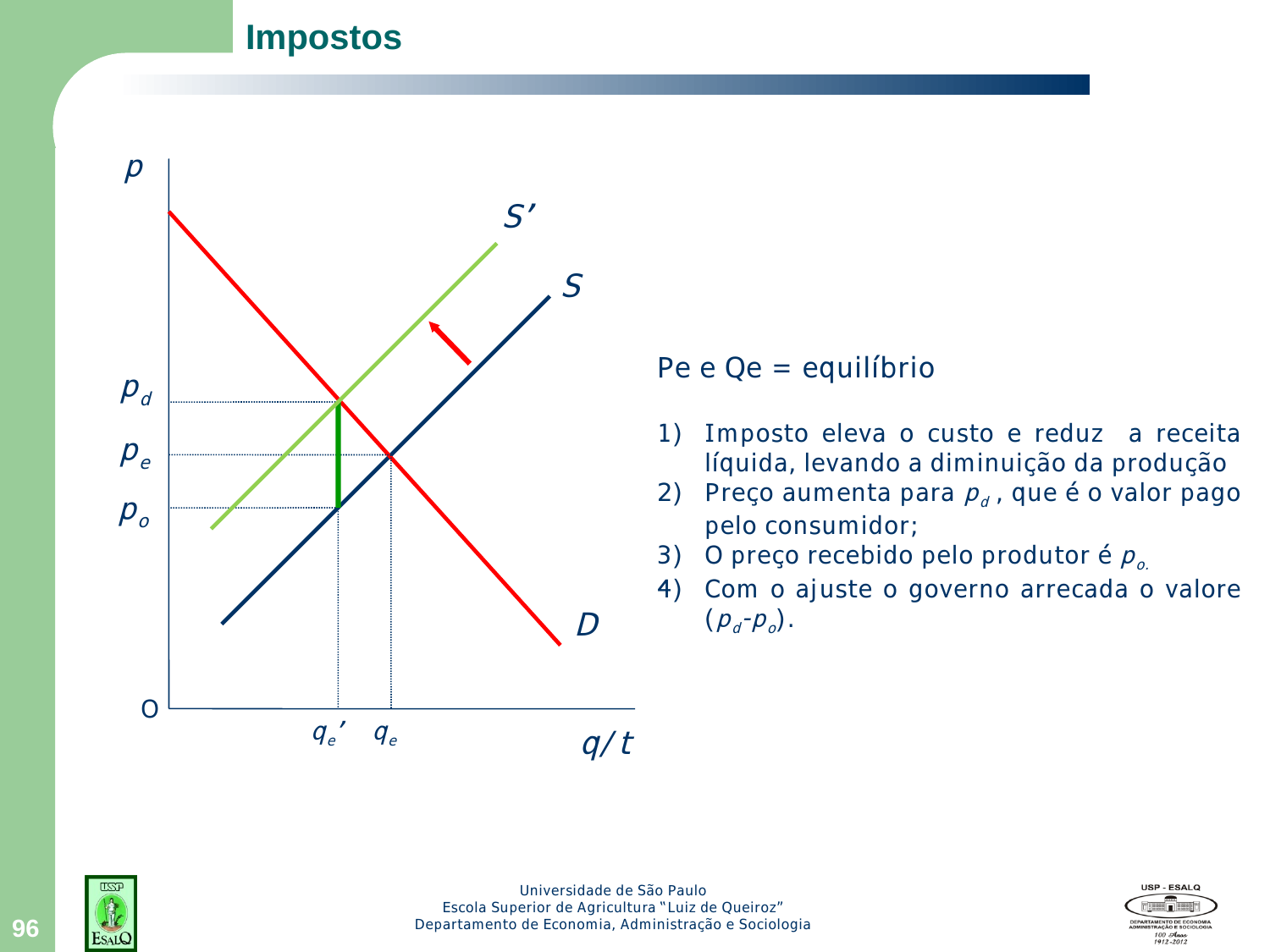

# Impostos
p

S’

S

Pe e Qe = equilíbrio

Imposto eleva o custo e reduz  a receita líquida, levando a diminuição da produção
Preço aumenta para pd , que é o valor pago pelo consumidor;
O preço recebido pelo produtor é po.
Com o ajuste o governo arrecada o valore (pd-po).
pd

pe

po

D
O

qe’
qe
q/t
96